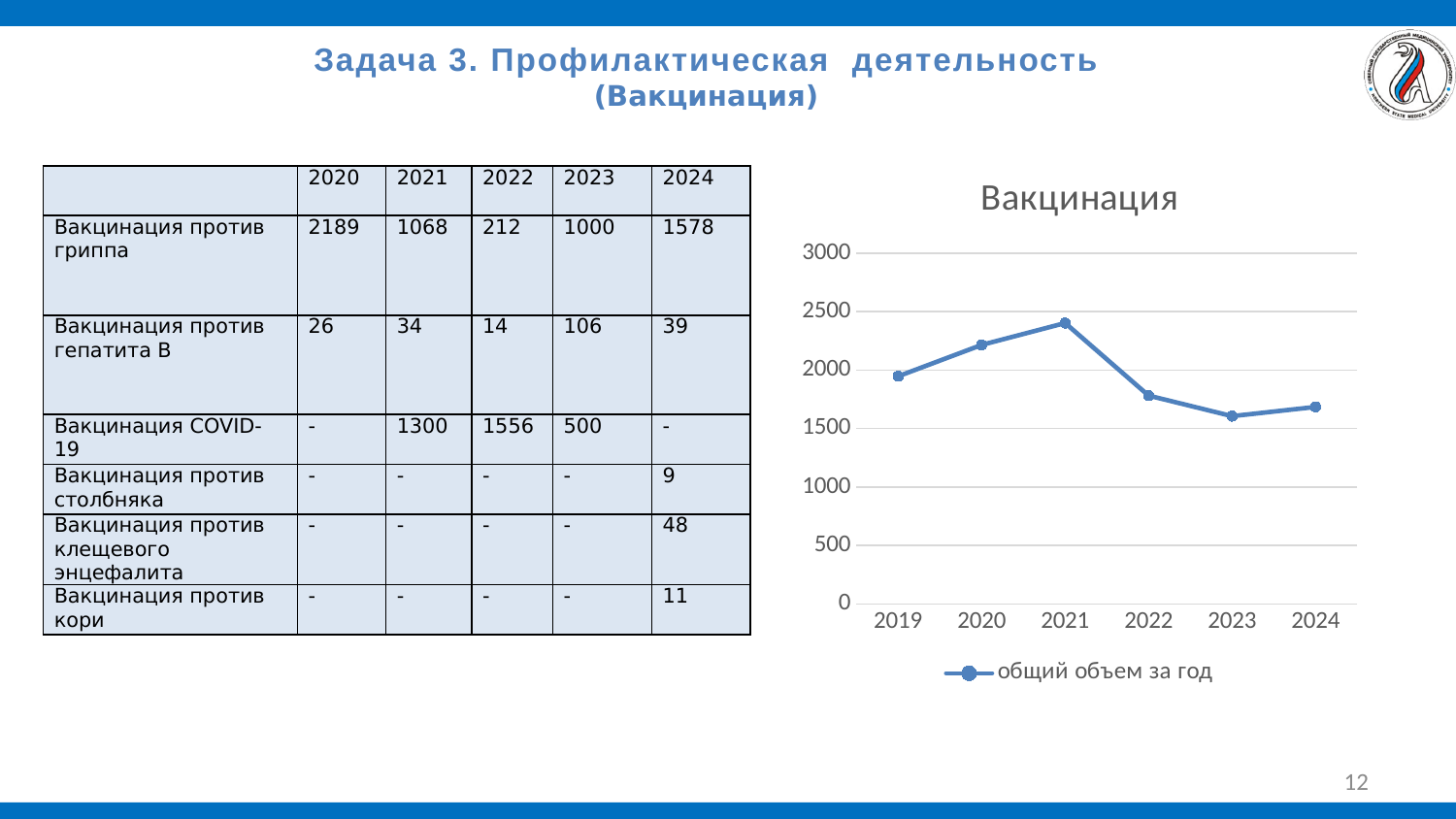

Задача 3. Профилактическая  деятельность
(Вакцинация)

### Chart: Вакцинация

| Category | общий объем за год |
|---|---|
| 2019 | 1947.0 |
| 2020 | 2215.0 |
| 2021 | 2402.0 |
| 2022 | 1782.0 |
| 2023 | 1606.0 |
| 2024 | 1685.0 |
|  | 2020 | 2021 | 2022 | 2023 | 2024 |
| --- | --- | --- | --- | --- | --- |
| Вакцинация против гриппа | 2189 | 1068 | 212 | 1000 | 1578 |
| Вакцинация против гепатита В | 26 | 34 | 14 | 106 | 39 |
| Вакцинация COVID-19 | - | 1300 | 1556 | 500 | - |
| Вакцинация против столбняка | - | - | - | - | 9 |
| Вакцинация против клещевого энцефалита | - | - | - | - | 48 |
| Вакцинация против кори | - | - | - | - | 11 |

12